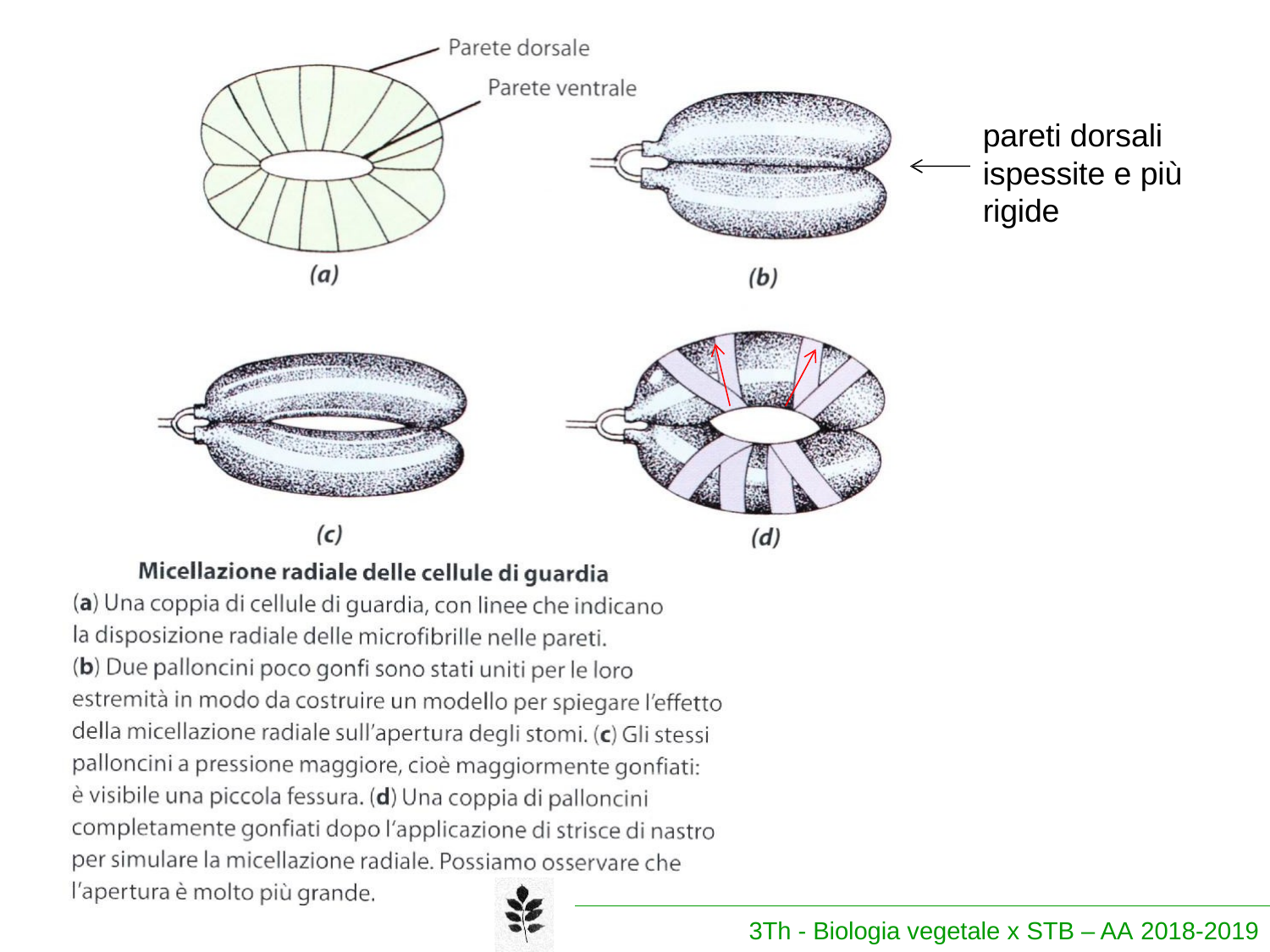

# pareti dorsali  ispessite e più  rigide

3Th - Biologia vegetale x STB – AA 2018-2019